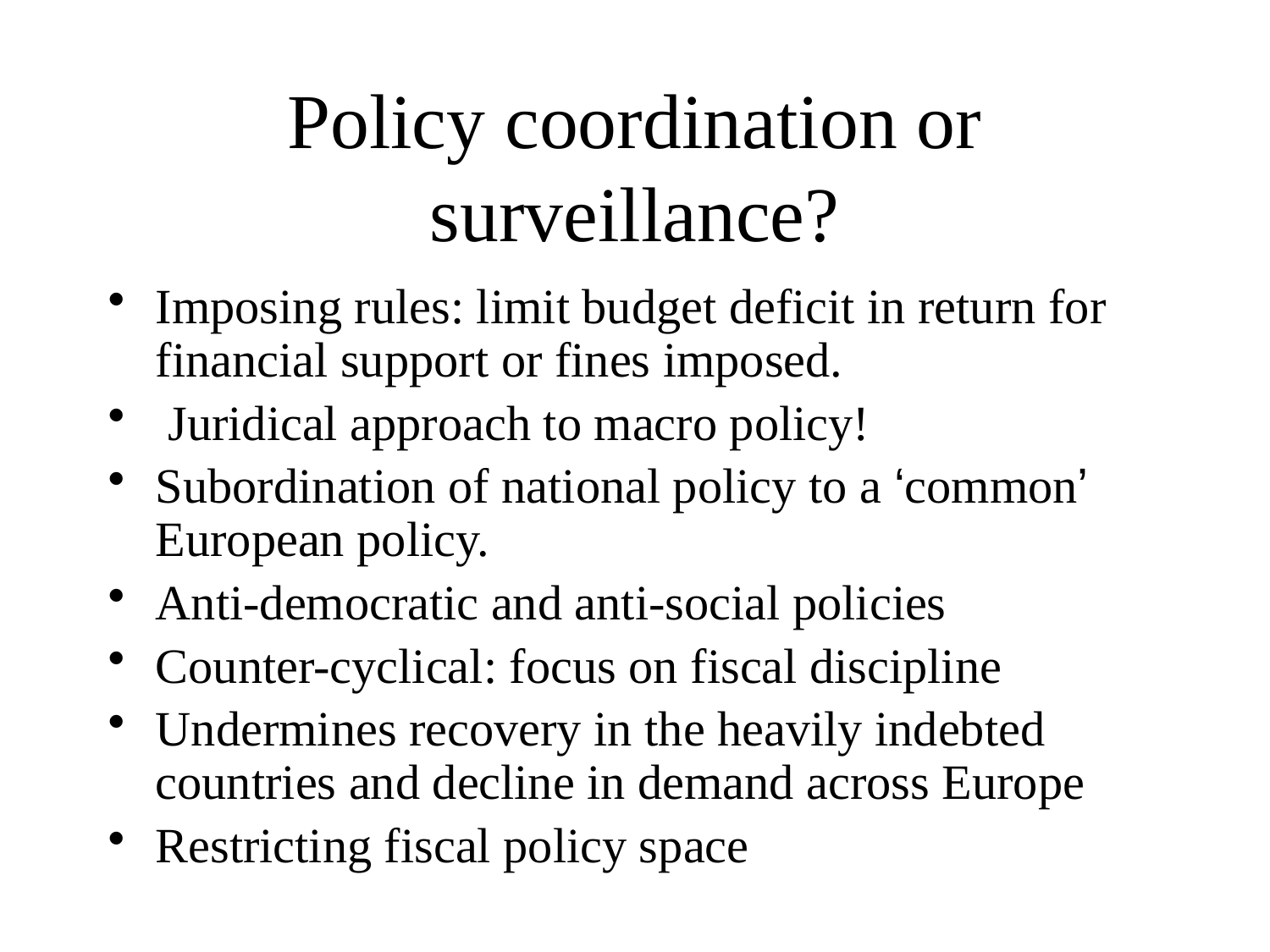

# Policy coordination or surveillance?
Imposing rules: limit budget deficit in return for financial support or fines imposed.
 Juridical approach to macro policy!
Subordination of national policy to a ‘common’ European policy.
Anti-democratic and anti-social policies
Counter-cyclical: focus on fiscal discipline
Undermines recovery in the heavily indebted countries and decline in demand across Europe
Restricting fiscal policy space